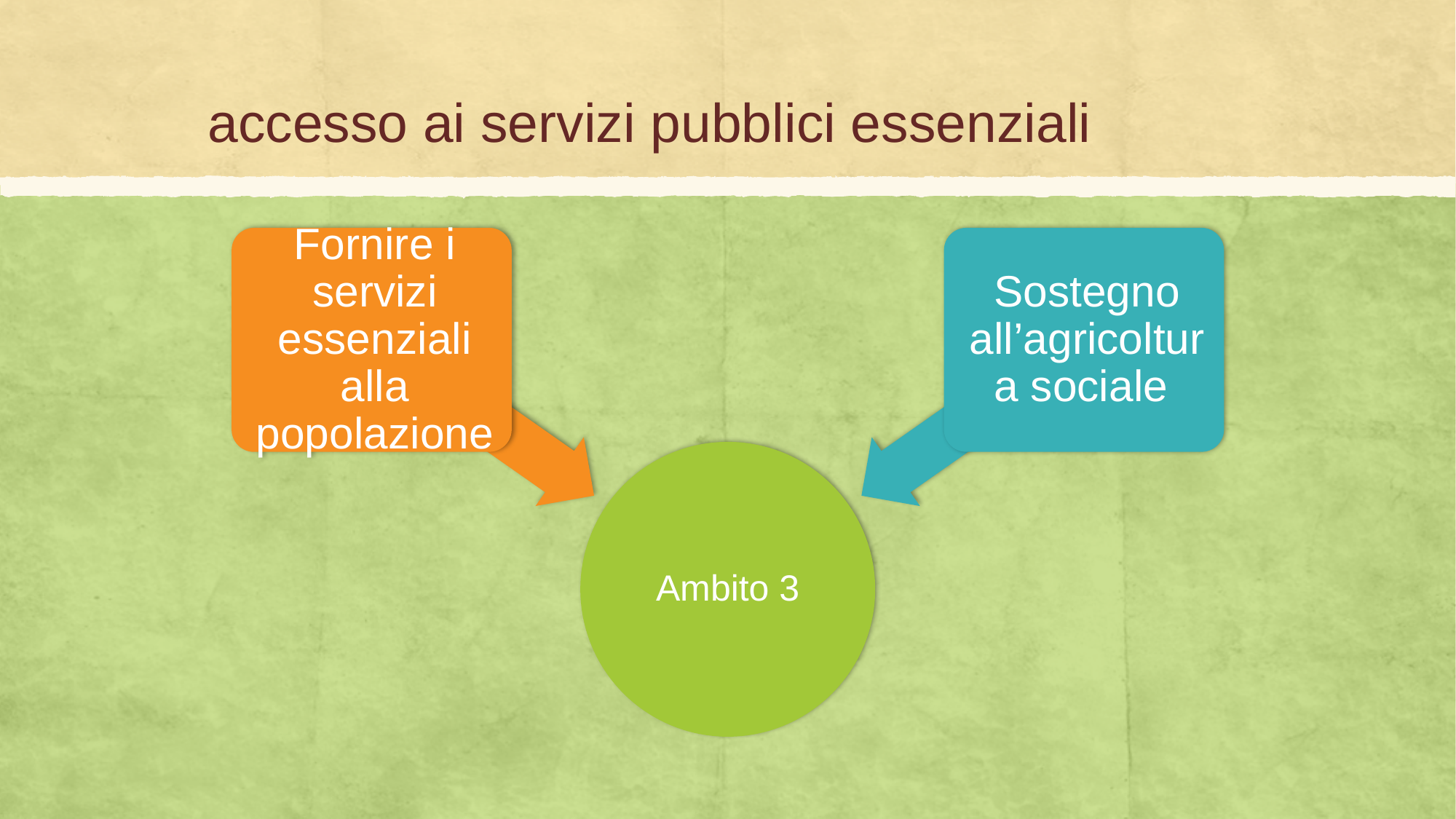

# accesso ai servizi pubblici essenziali
Ambito 3
Fornire i servizi essenziali alla popolazione
Sostegno all’agricoltura sociale